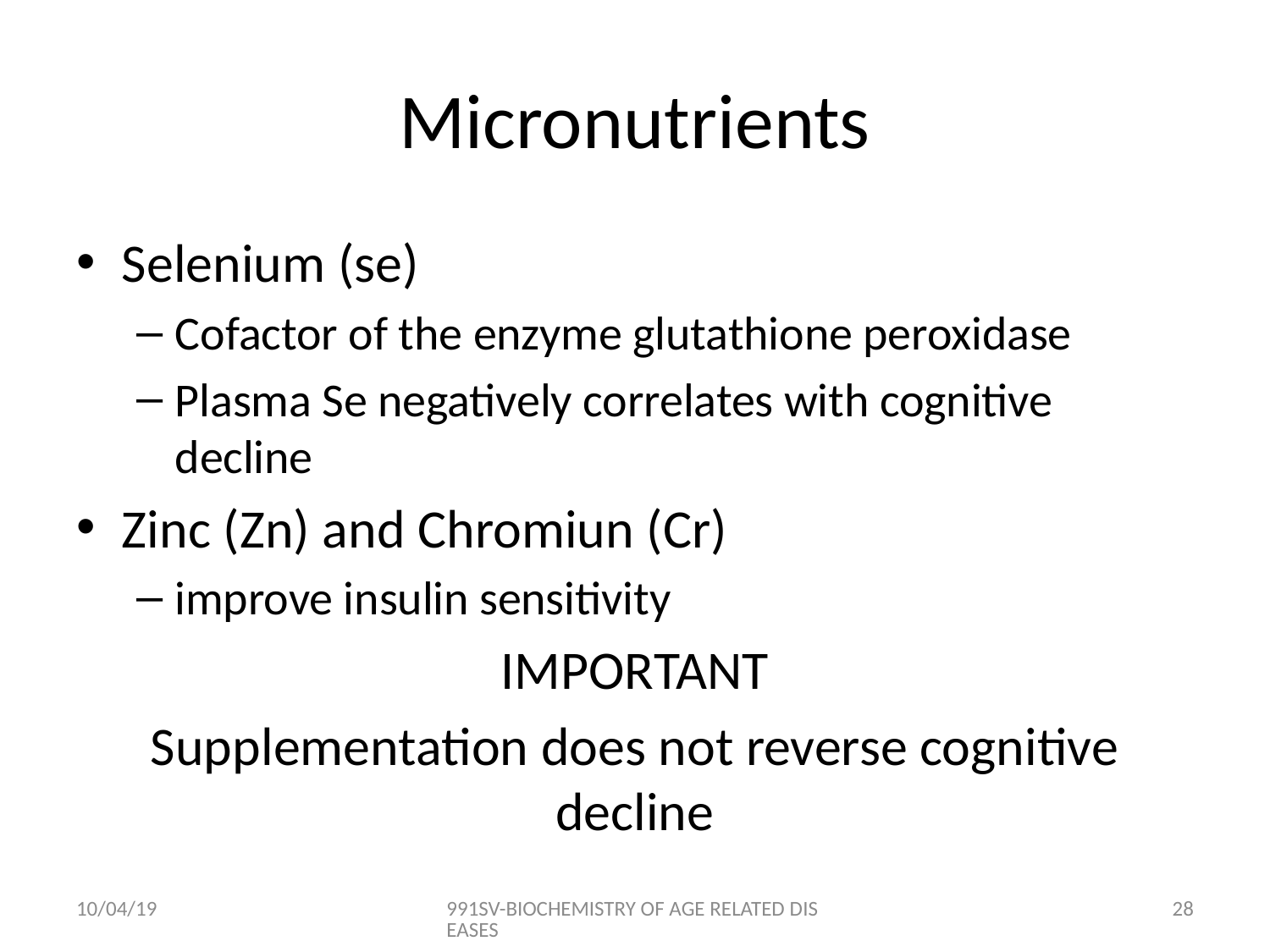

# Micronutrients
Selenium (se)
Cofactor of the enzyme glutathione peroxidase
Plasma Se negatively correlates with cognitive decline
Zinc (Zn) and Chromiun (Cr)
improve insulin sensitivity
IMPORTANT
Supplementation does not reverse cognitive decline
10/04/19
991SV-BIOCHEMISTRY OF AGE RELATED DISEASES
28